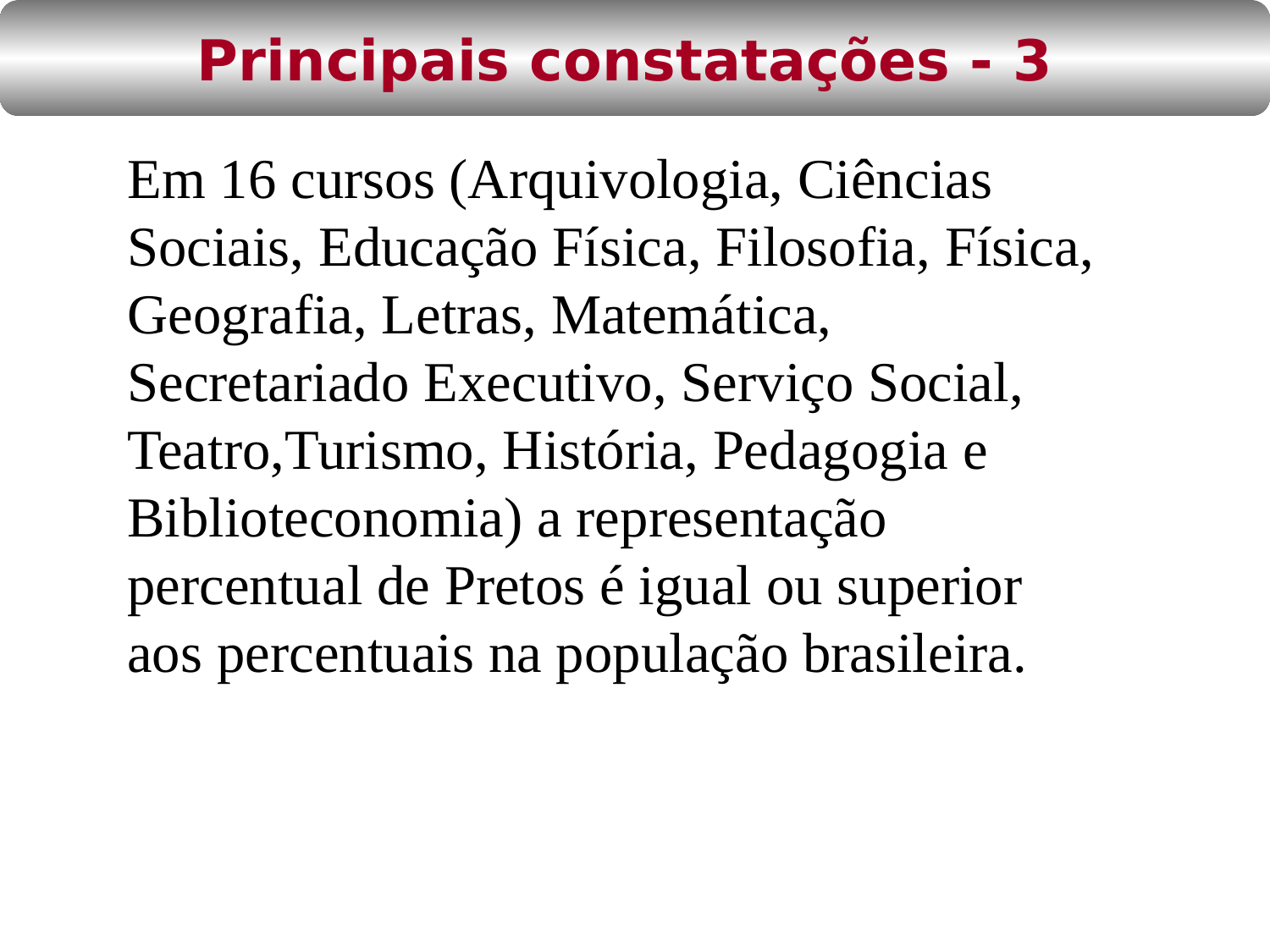

Principais constatações - 3

Em 16 cursos (Arquivologia, Ciências Sociais, Educação Física, Filosofia, Física, Geografia, Letras, Matemática, Secretariado Executivo, Serviço Social, Teatro,Turismo, História, Pedagogia e Biblioteconomia) a representação percentual de Pretos é igual ou superior aos percentuais na população brasileira.